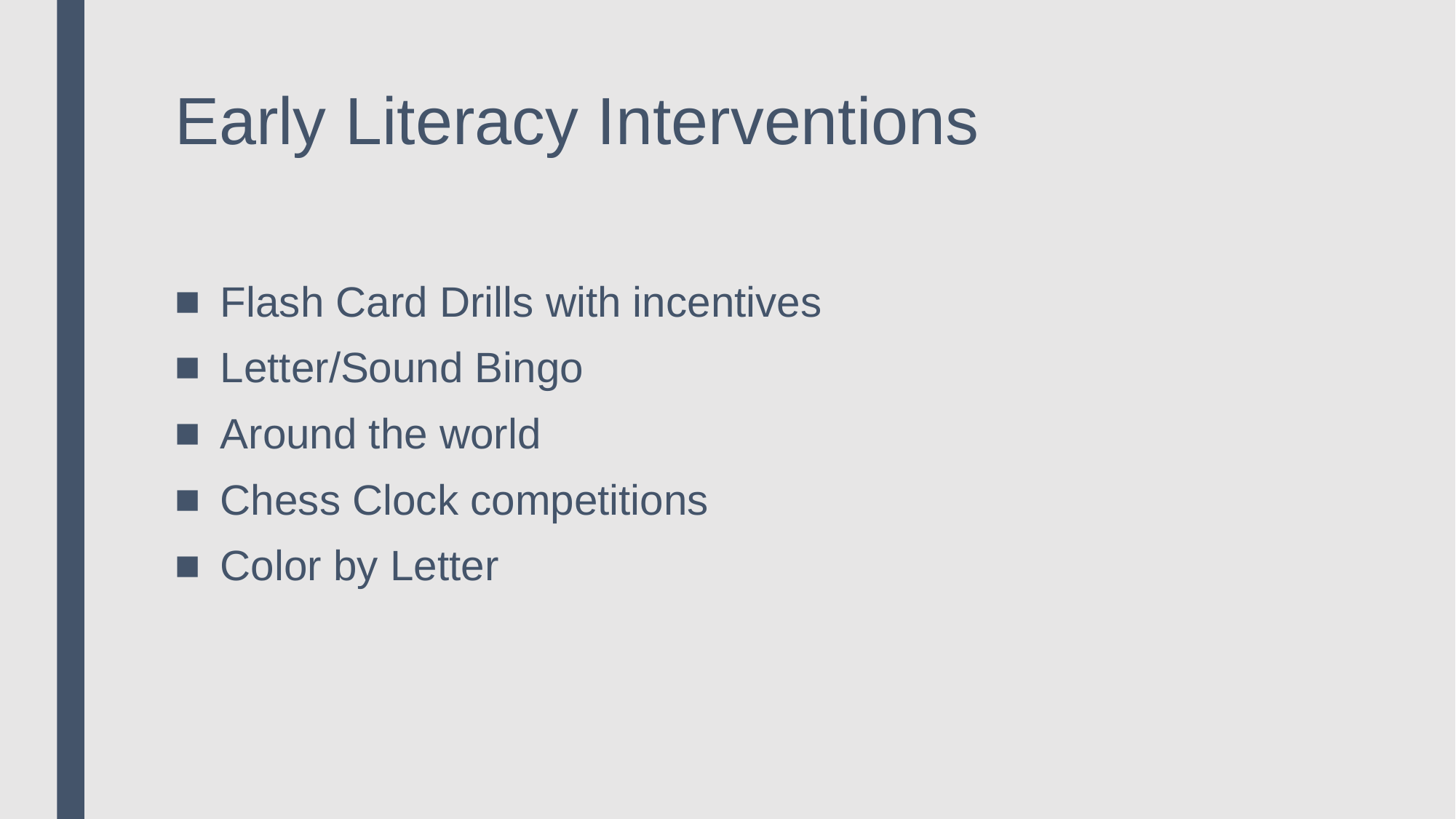

# Early Literacy Interventions
Flash Card Drills with incentives
Letter/Sound Bingo
Around the world
Chess Clock competitions
Color by Letter